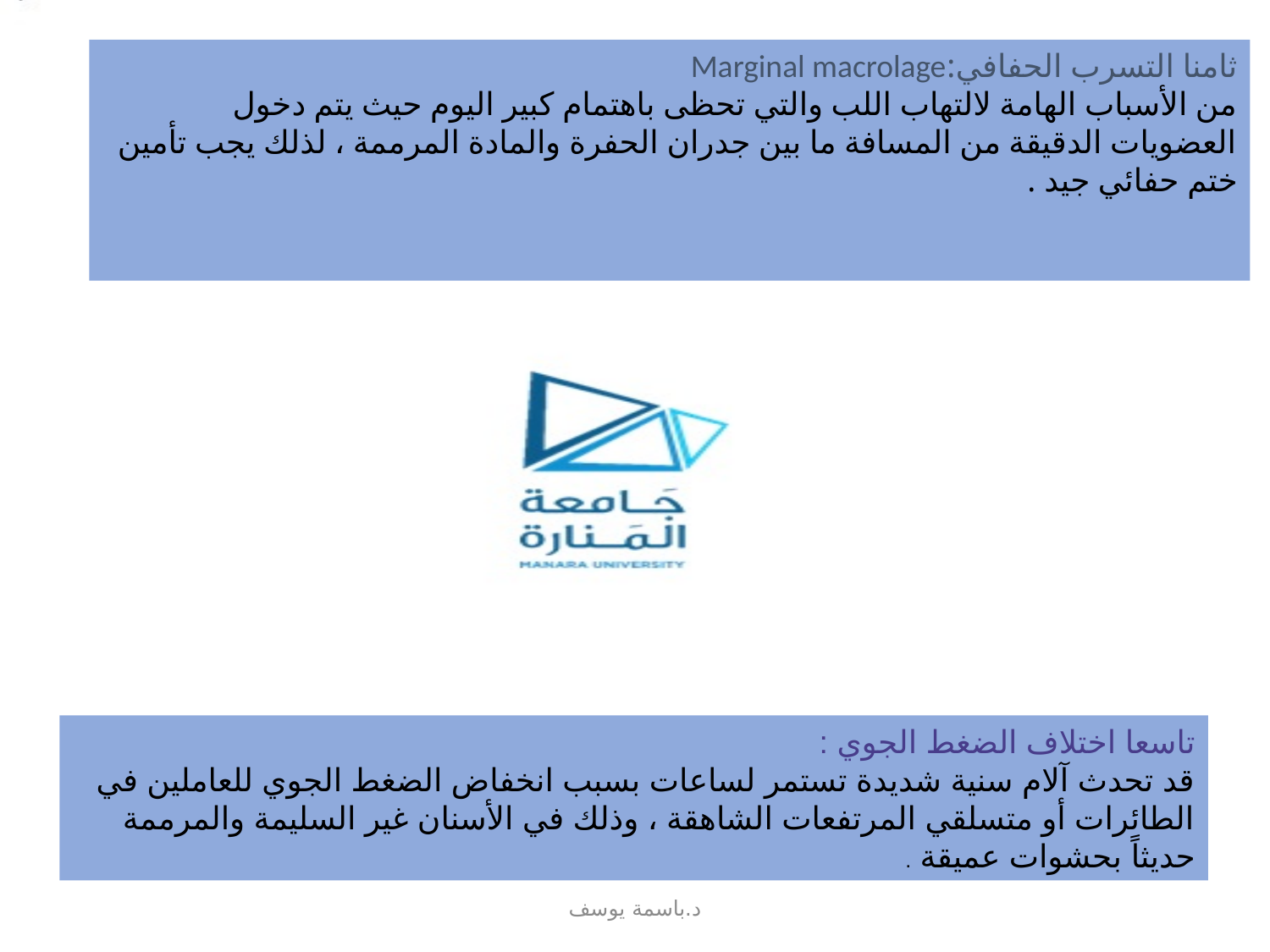

ثامنا التسرب الحفافي:Marginal macrolage
من الأسباب الهامة لالتهاب اللب والتي تحظى باهتمام كبير اليوم حيث يتم دخول العضويات الدقيقة من المسافة ما بين جدران الحفرة والمادة المرممة ، لذلك يجب تأمين ختم حفائي جيد .
تاسعا اختلاف الضغط الجوي :
قد تحدث آلام سنية شديدة تستمر لساعات بسبب انخفاض الضغط الجوي للعاملين في الطائرات أو متسلقي المرتفعات الشاهقة ، وذلك في الأسنان غير السليمة والمرممة حديثاً بحشوات عميقة .
د.باسمة يوسف